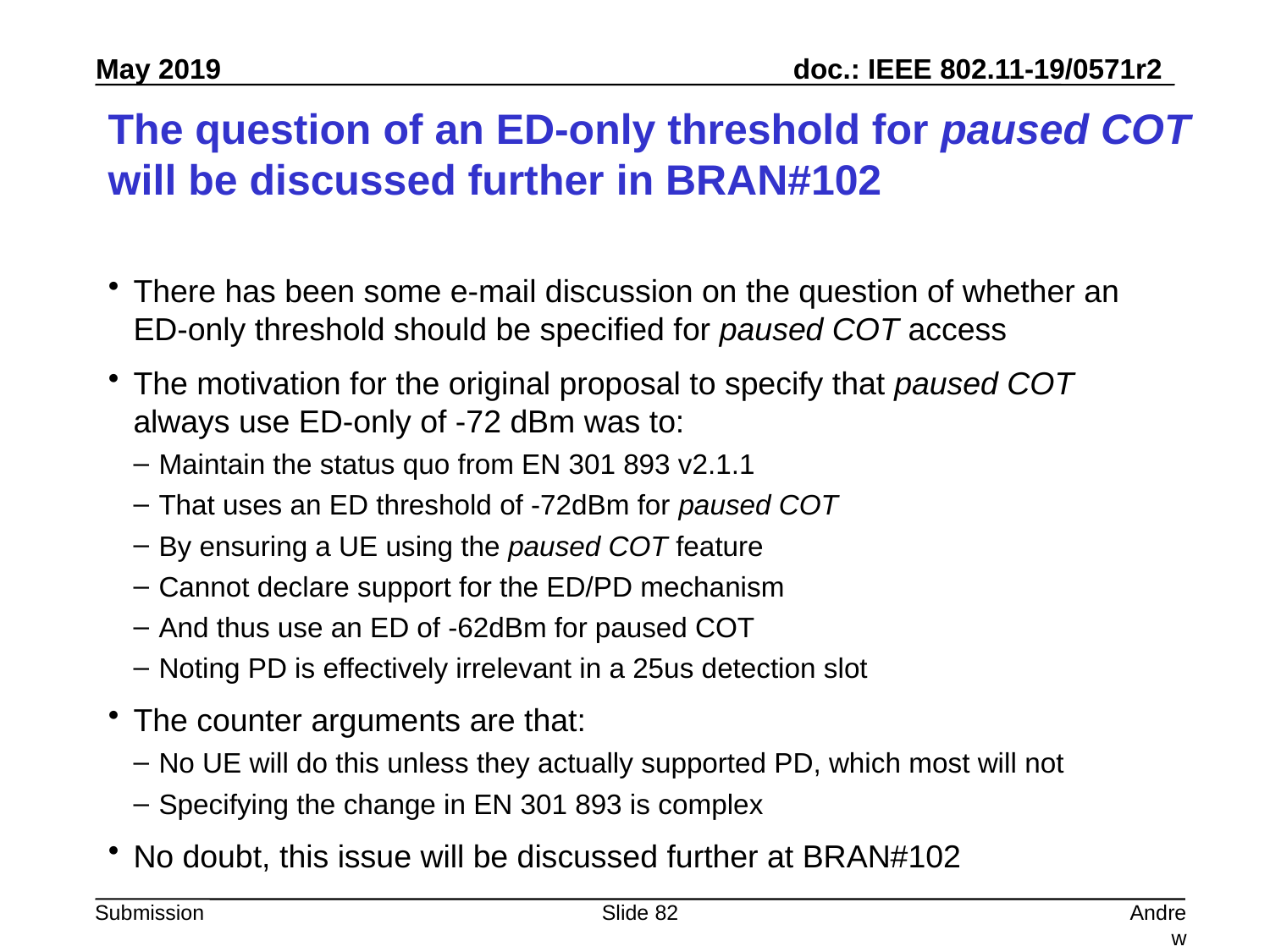

# The question of an ED-only threshold for paused COT will be discussed further in BRAN#102
There has been some e-mail discussion on the question of whether an ED-only threshold should be specified for paused COT access
The motivation for the original proposal to specify that paused COT always use ED-only of -72 dBm was to:
Maintain the status quo from EN 301 893 v2.1.1
That uses an ED threshold of -72dBm for paused COT
By ensuring a UE using the paused COT feature
Cannot declare support for the ED/PD mechanism
And thus use an ED of -62dBm for paused COT
Noting PD is effectively irrelevant in a 25us detection slot
The counter arguments are that:
No UE will do this unless they actually supported PD, which most will not
Specifying the change in EN 301 893 is complex
No doubt, this issue will be discussed further at BRAN#102

Slide 82
Andrew Myles, Cisco